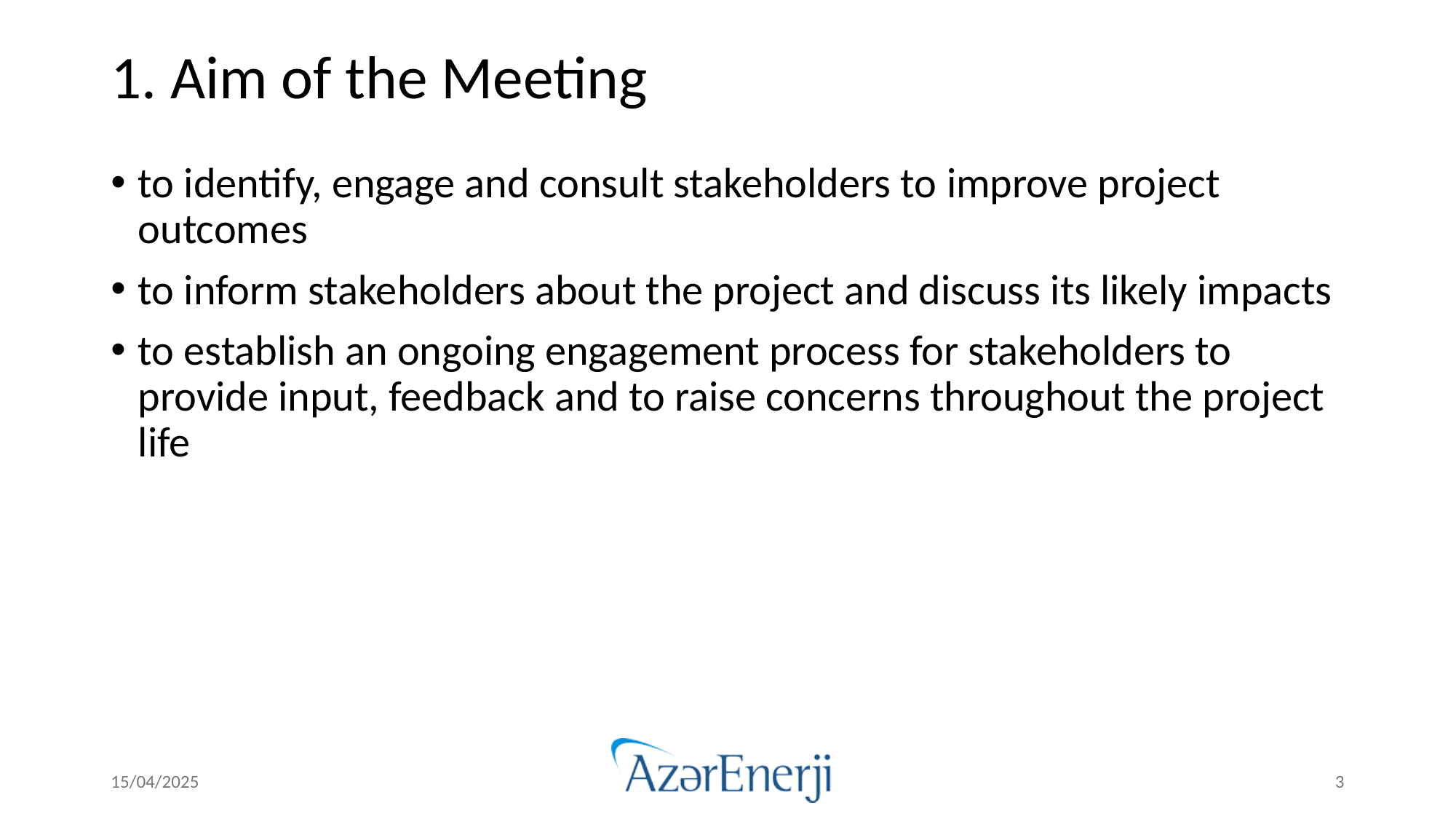

# 1. Aim of the Meeting
to identify, engage and consult stakeholders to improve project outcomes
to inform stakeholders about the project and discuss its likely impacts
to establish an ongoing engagement process for stakeholders to provide input, feedback and to raise concerns throughout the project life

15/04/2025
3